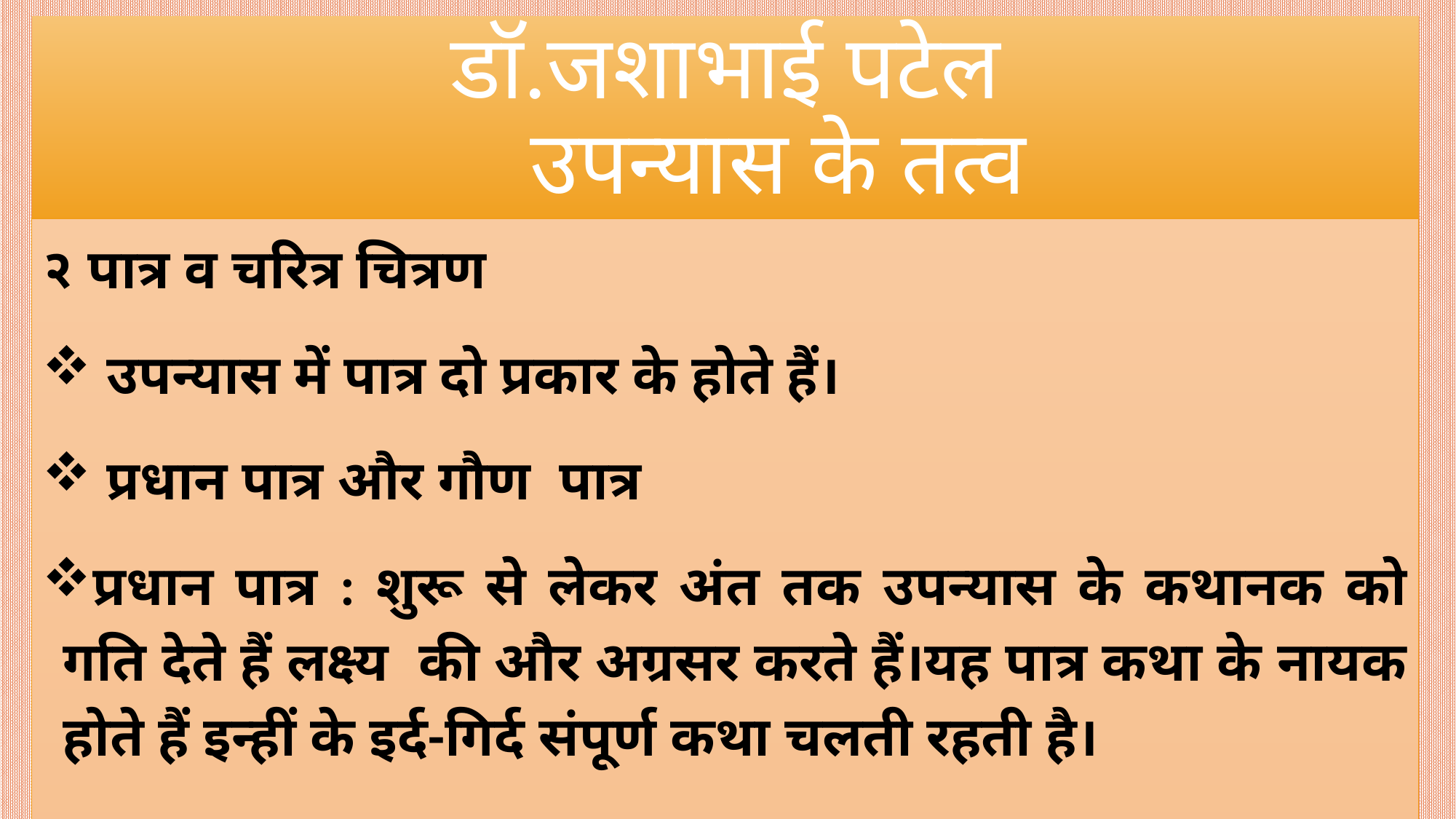

# डॉ.जशाभाई पटेल उपन्यास के तत्व
२ पात्र व चरित्र चित्रण
 उपन्यास में पात्र दो प्रकार के होते हैं।
 प्रधान पात्र और गौण  पात्र
प्रधान पात्र : शुरू से लेकर अंत तक उपन्यास के कथानक को गति देते हैं लक्ष्य  की और अग्रसर करते हैं।यह पात्र कथा के नायक होते हैं इन्हीं के इर्द-गिर्द संपूर्ण कथा चलती रहती है।